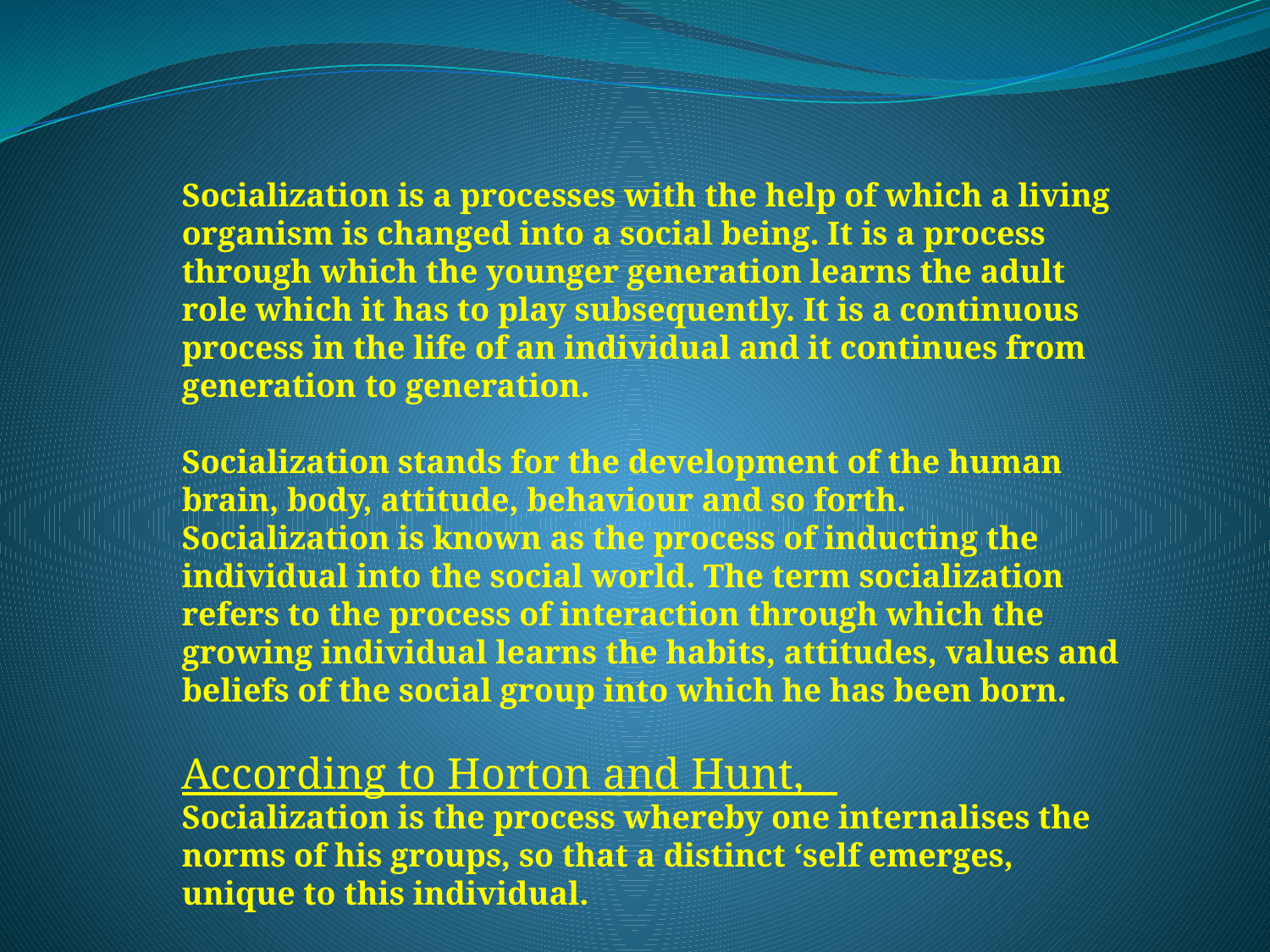

Socialization is a processes with the help of which a living organism is changed into a social being. It is a process through which the younger generation learns the adult role which it has to play subsequently. It is a continuous process in the life of an individual and it continues from generation to generation.

Socialization stands for the development of the human brain, body, attitude, behaviour and so forth. Socialization is known as the process of inducting the individual into the social world. The term socialization refers to the process of interaction through which the growing individual learns the habits, attitudes, values and beliefs of the social group into which he has been born.

According to Horton and Hunt,
Socialization is the process whereby one internalises the norms of his groups, so that a distinct ‘self emerges, unique to this individual.